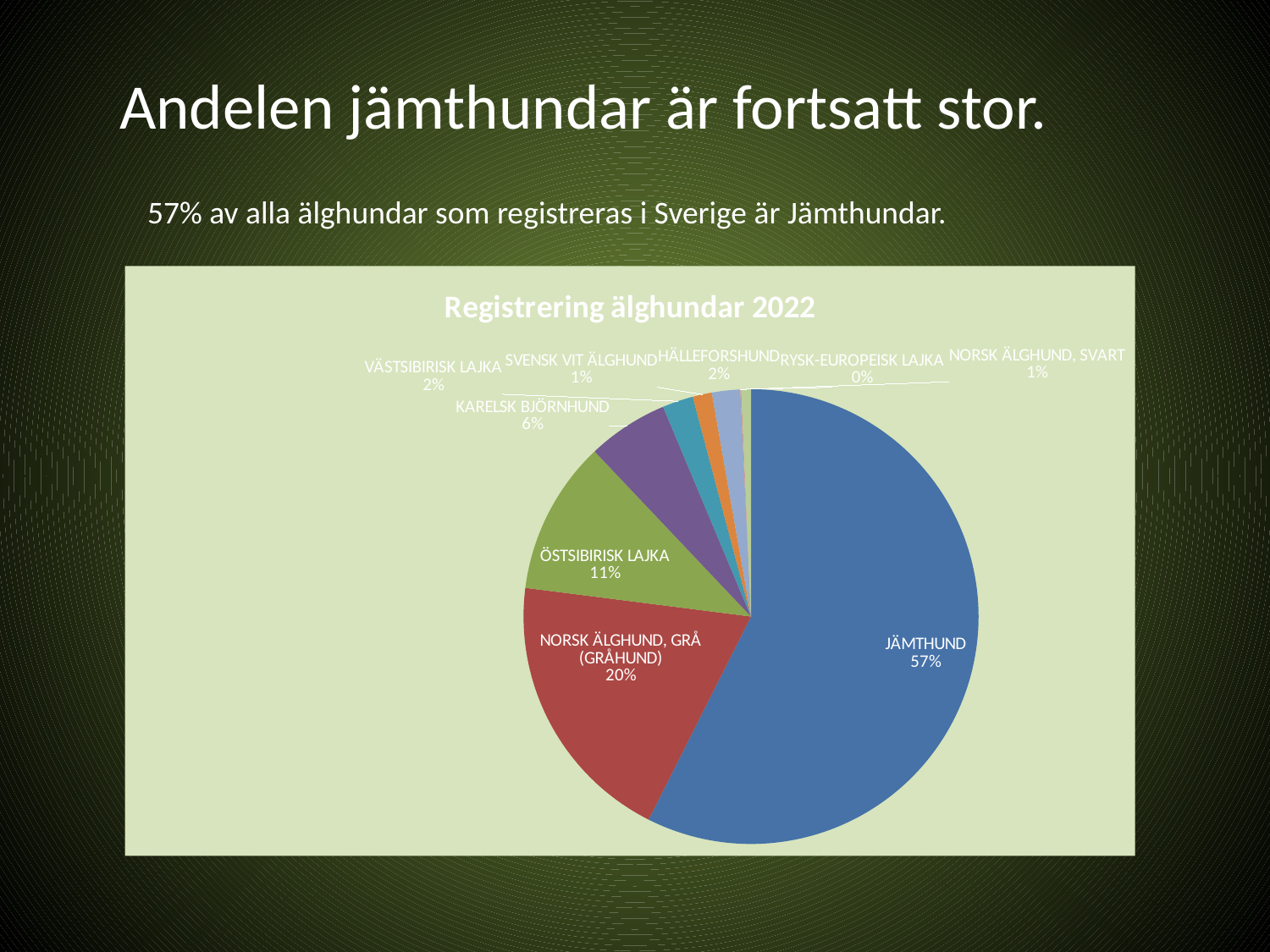

# Andelen jämthundar är fortsatt stor.
57% av alla älghundar som registreras i Sverige är Jämthundar.

### Chart: Registrering älghundar 2022

| Category | Registreringstatistik raser under SÄK |
|---|---|
| JÄMTHUND | 1519.0 |
| NORSK ÄLGHUND, GRÅ (GRÅHUND) | 518.0 |
| ÖSTSIBIRISK LAJKA | 289.0 |
| KARELSK BJÖRNHUND | 152.0 |
| VÄSTSIBIRISK LAJKA | 58.0 |
| SVENSK VIT ÄLGHUND | 36.0 |
| HÄLLEFORSHUND | 53.0 |
| RYSK-EUROPEISK LAJKA | 2.0 |
| NORSK ÄLGHUND, SVART | 18.0 |